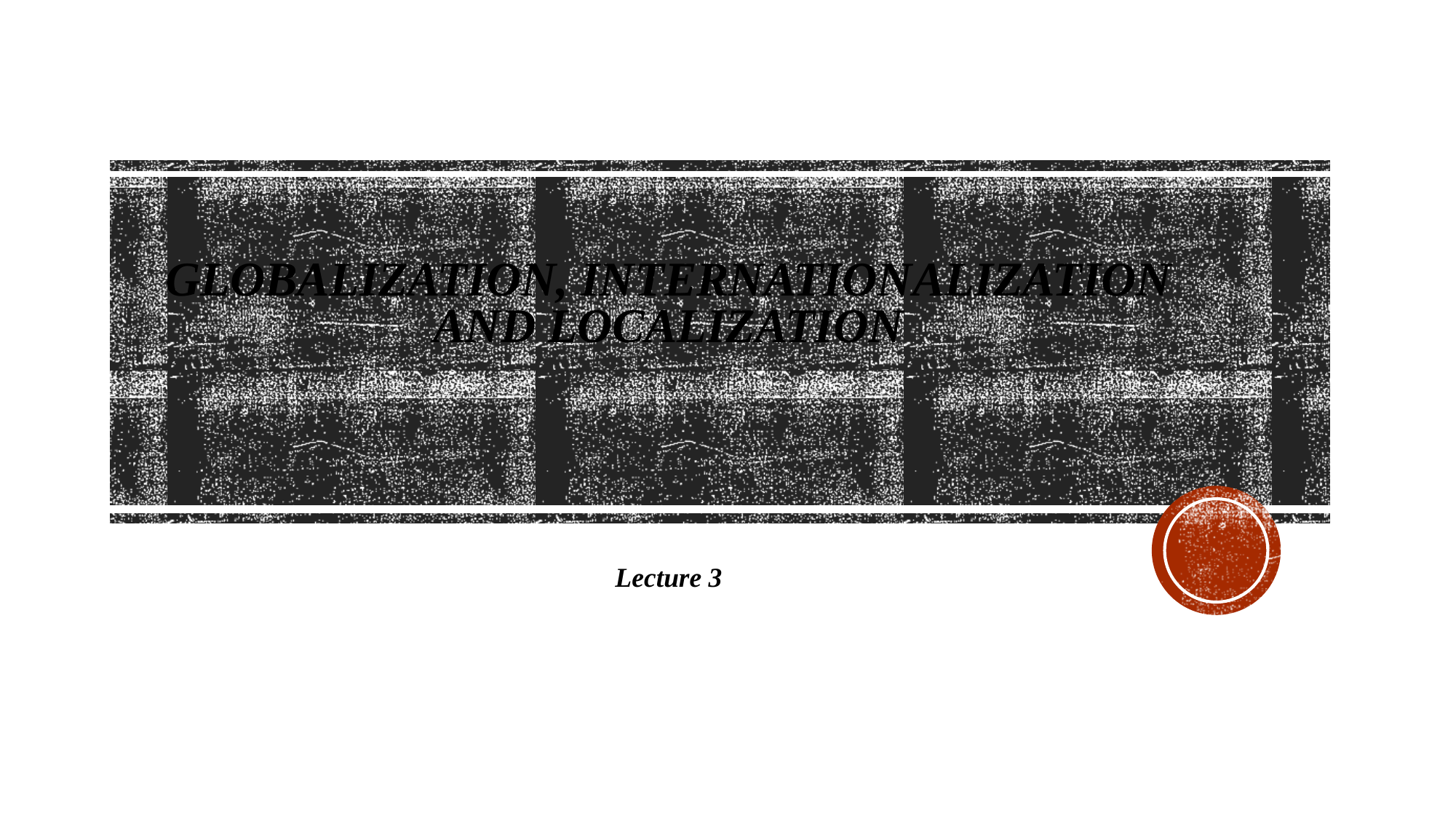

# Globalization, Internationalization and localization
Lecture 3